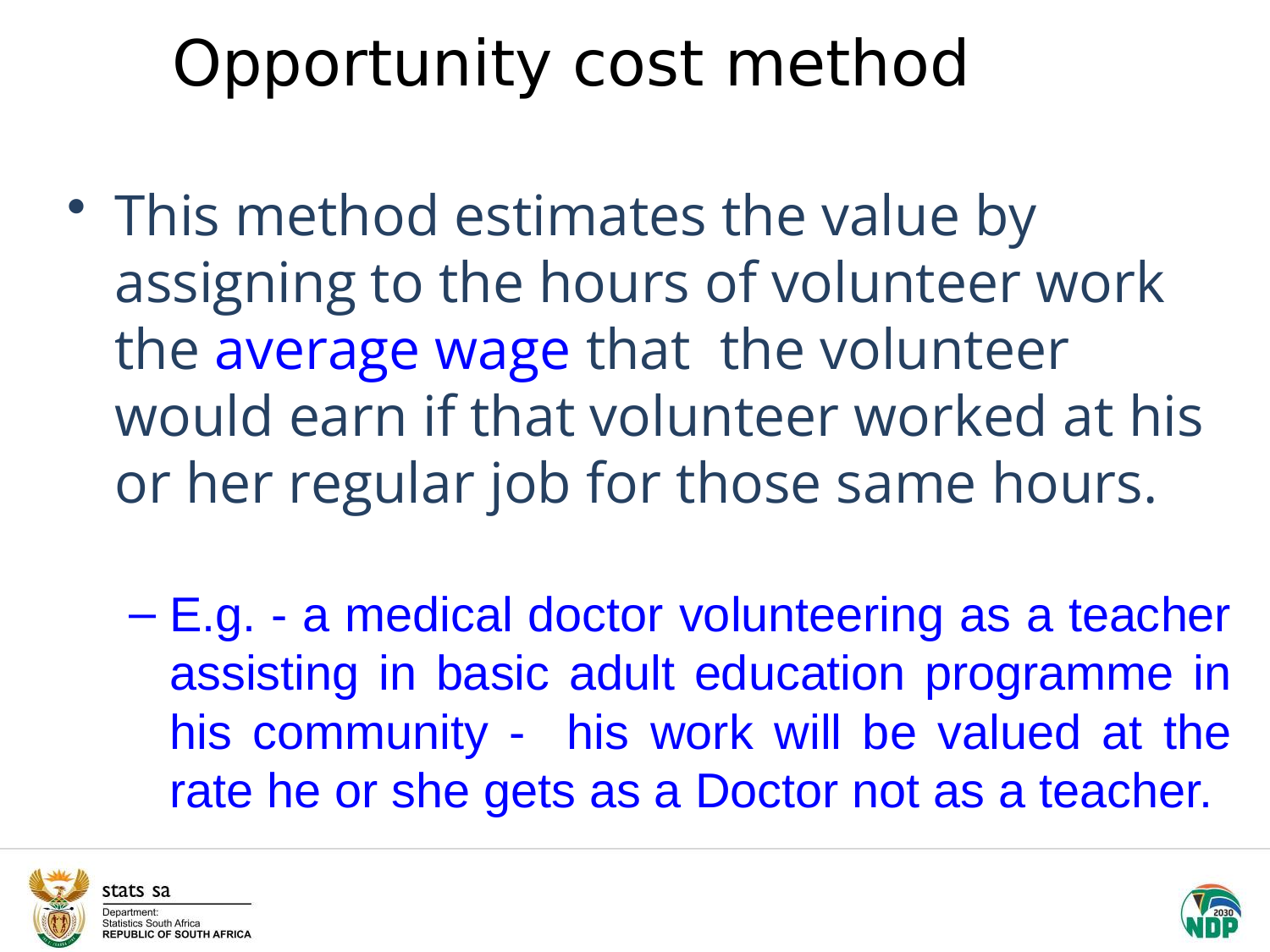

# Opportunity cost method
This method estimates the value by assigning to the hours of volunteer work the average wage that  the volunteer  would earn if that volunteer worked at his or her regular job for those same hours.

E.g. - a medical doctor volunteering as a teacher assisting in basic adult education programme in his community -  his work will be valued at the rate he or she gets as a Doctor not as a teacher.